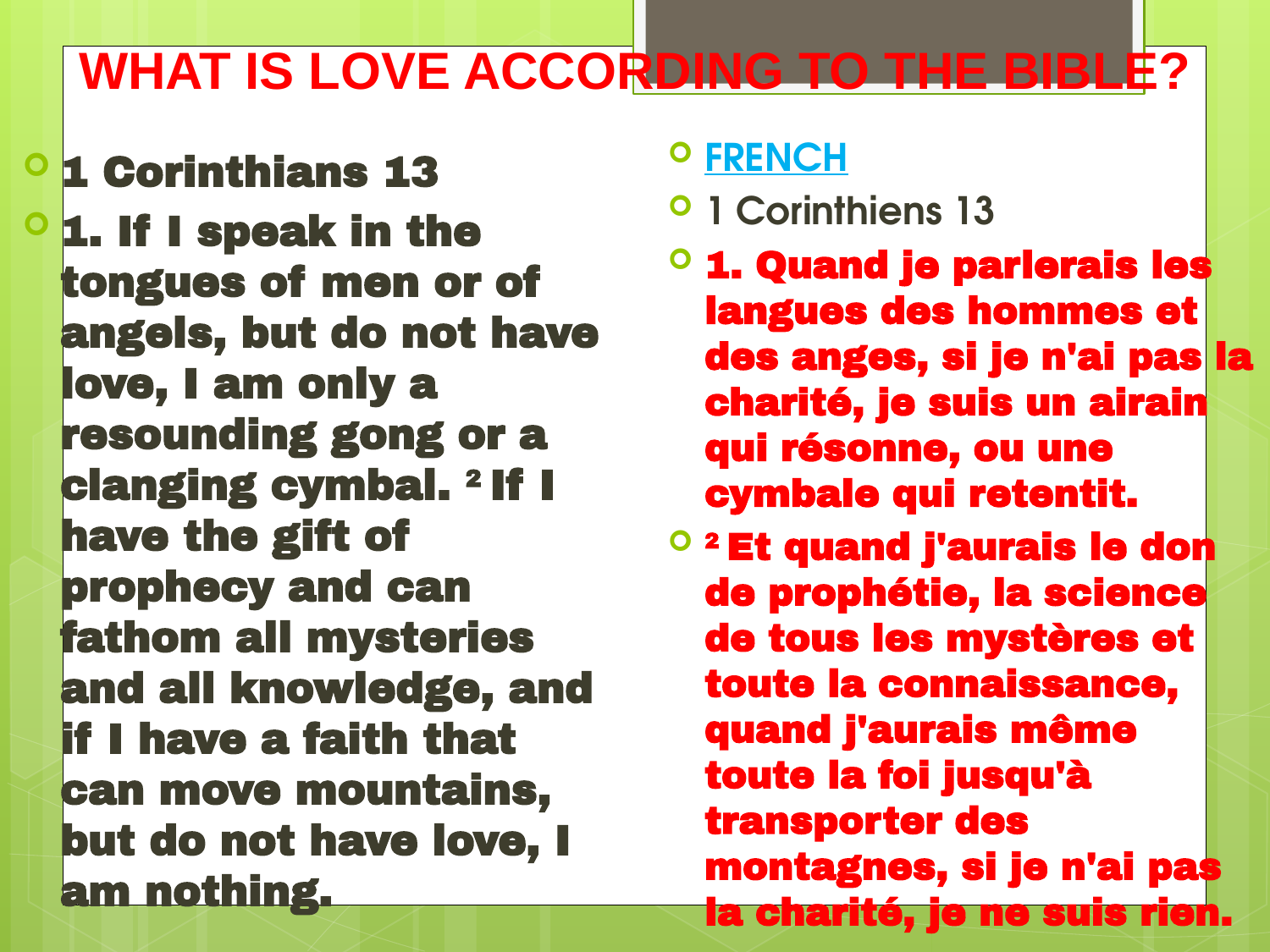

# WHAT IS LOVE ACCORDING TO THE BIBLE?
FRENCH
1 Corinthiens 13
1. Quand je parlerais les langues des hommes et des anges, si je n'ai pas la charité, je suis un airain qui résonne, ou une cymbale qui retentit.
2 Et quand j'aurais le don de prophétie, la science de tous les mystères et toute la connaissance, quand j'aurais même toute la foi jusqu'à transporter des montagnes, si je n'ai pas la charité, je ne suis rien.
1 Corinthians 13
1. If I speak in the tongues of men or of angels, but do not have love, I am only a resounding gong or a clanging cymbal. 2 If I have the gift of prophecy and can fathom all mysteries and all knowledge, and if I have a faith that can move mountains, but do not have love, I am nothing.